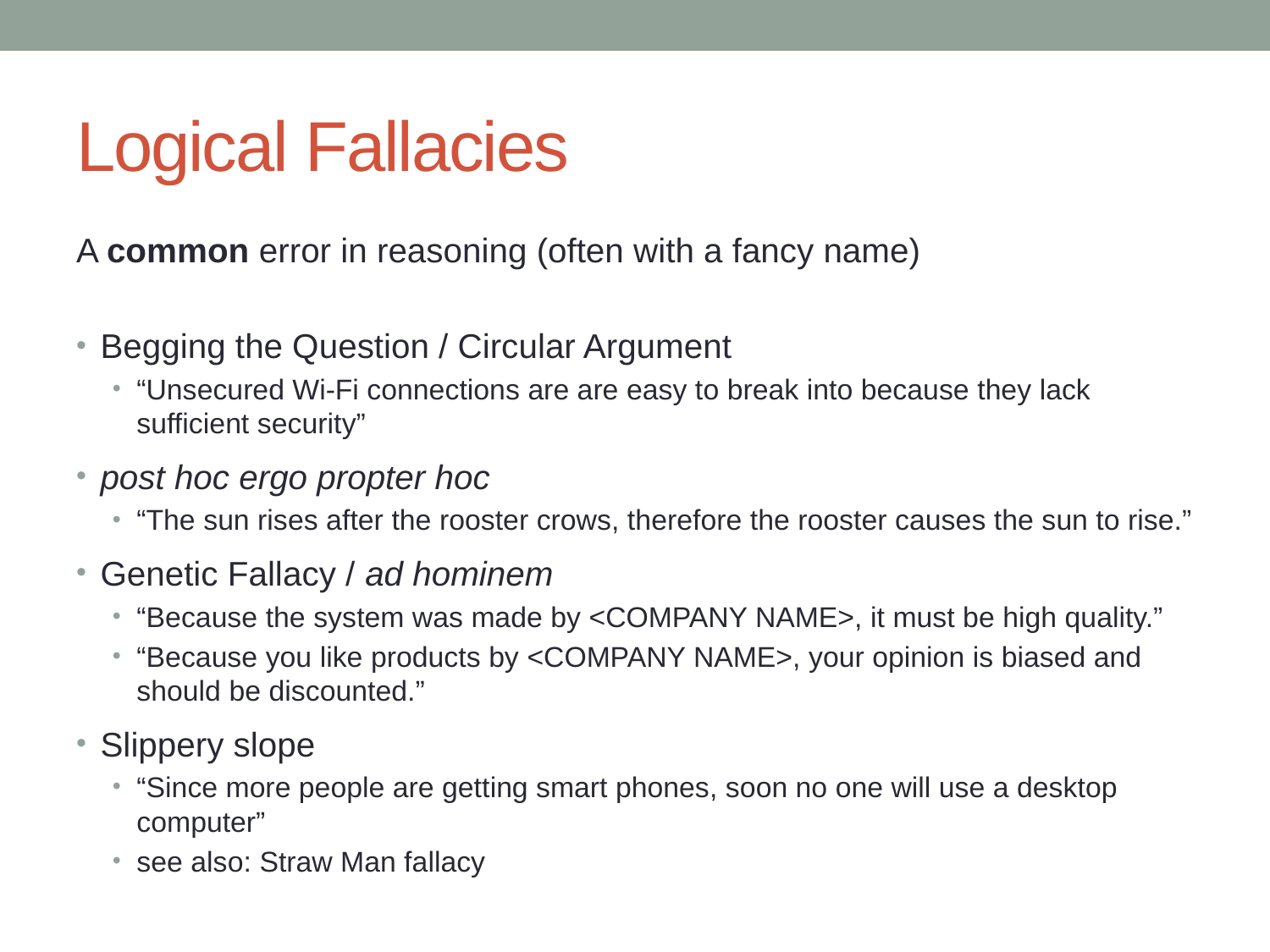

# Logical Fallacies
A common error in reasoning (often with a fancy name)

Begging the Question / Circular Argument
“Unsecured Wi-Fi connections are are easy to break into because they lack sufficient security”
post hoc ergo propter hoc
“The sun rises after the rooster crows, therefore the rooster causes the sun to rise.”
Genetic Fallacy / ad hominem
“Because the system was made by <COMPANY NAME>, it must be high quality.”
“Because you like products by <COMPANY NAME>, your opinion is biased and should be discounted.”
Slippery slope
“Since more people are getting smart phones, soon no one will use a desktop computer”
see also: Straw Man fallacy